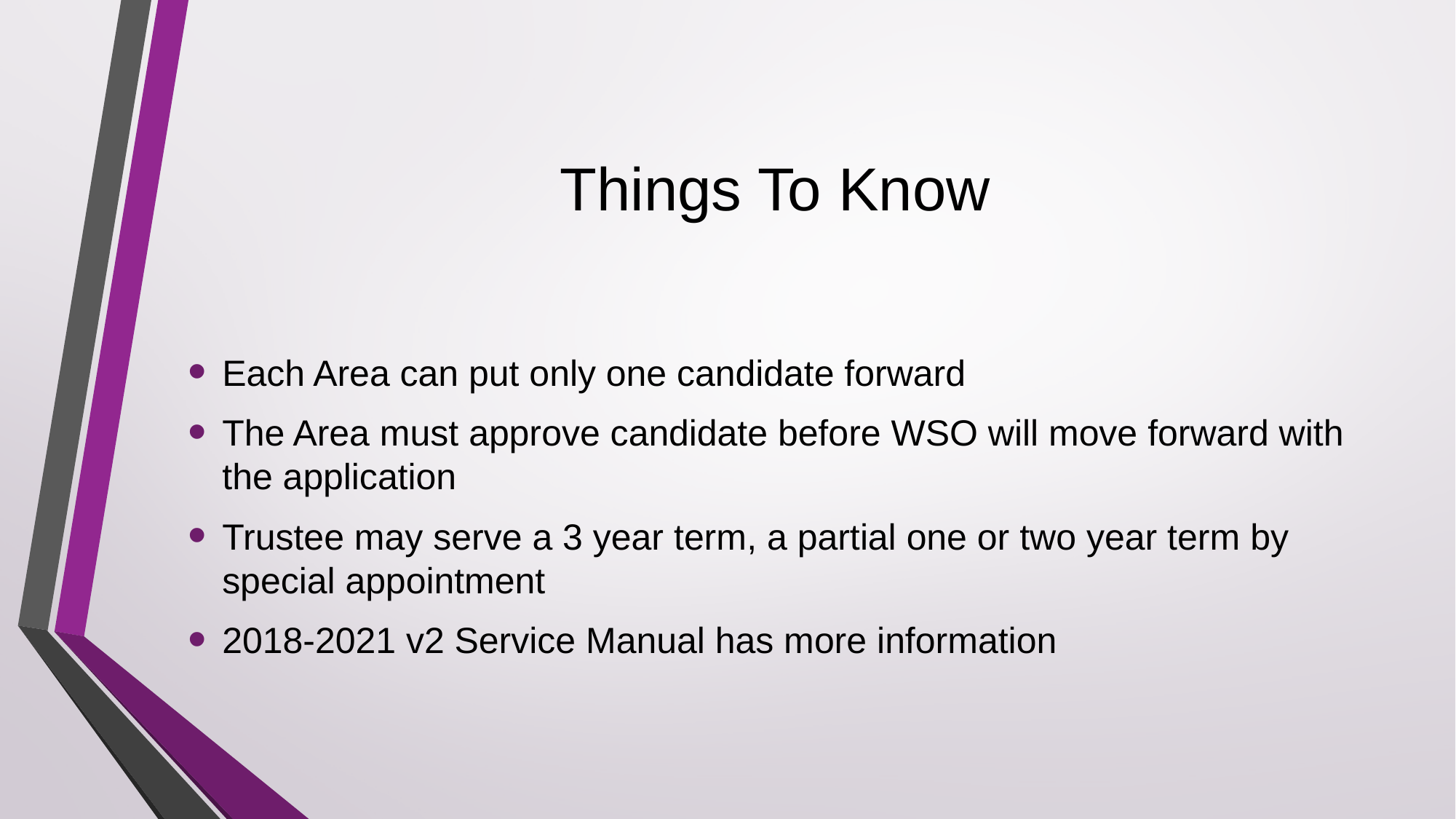

# Things To Know
Each Area can put only one candidate forward
The Area must approve candidate before WSO will move forward with the application
Trustee may serve a 3 year term, a partial one or two year term by special appointment
2018-2021 v2 Service Manual has more information